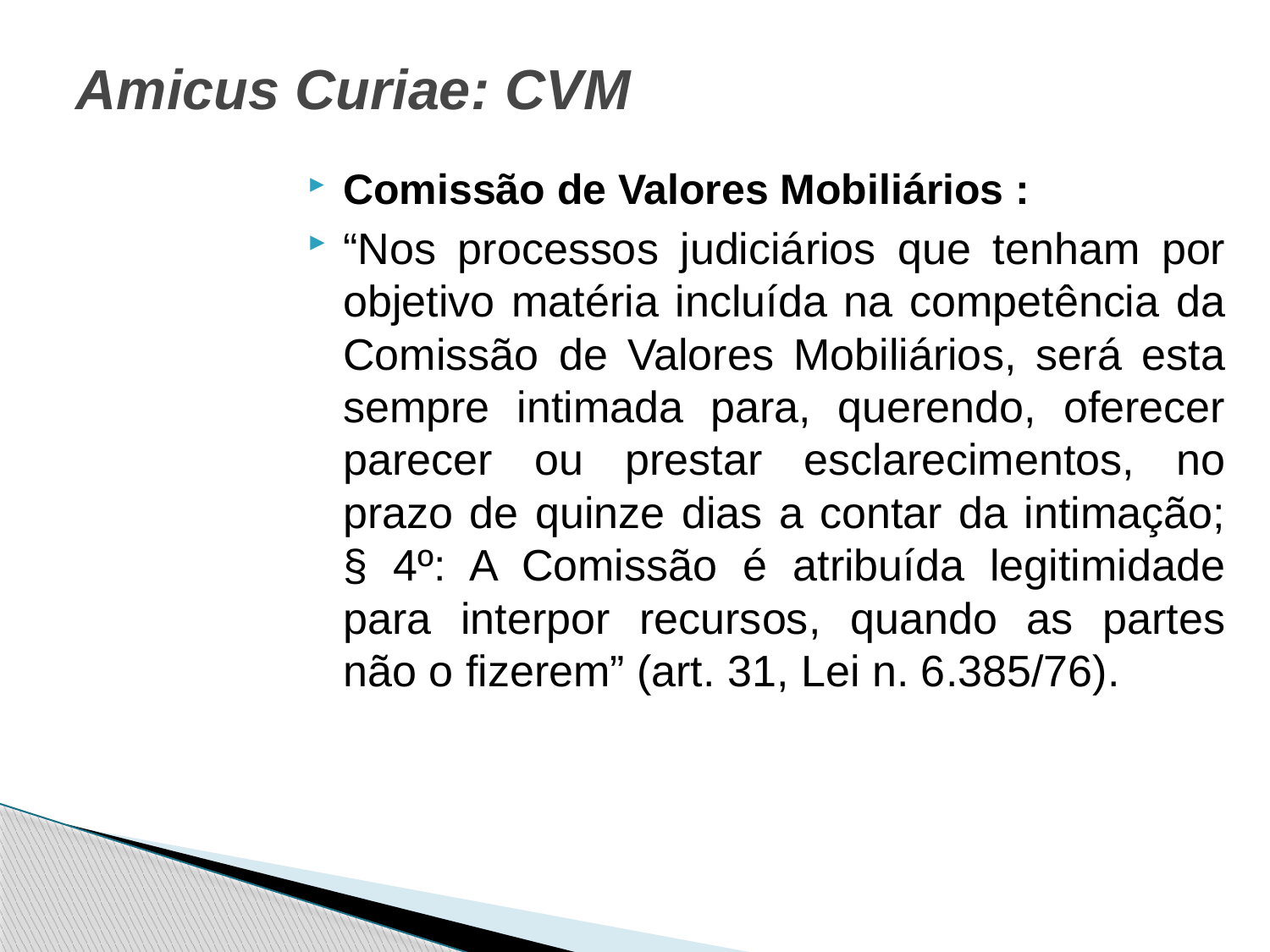

# Amicus Curiae: CVM
Comissão de Valores Mobiliários :
“Nos processos judiciários que tenham por objetivo matéria incluída na competência da Comissão de Valores Mobiliários, será esta sempre intimada para, querendo, oferecer parecer ou prestar esclarecimentos, no prazo de quinze dias a contar da intimação; § 4º: A Comissão é atribuída legitimidade para interpor recursos, quando as partes não o fizerem” (art. 31, Lei n. 6.385/76).